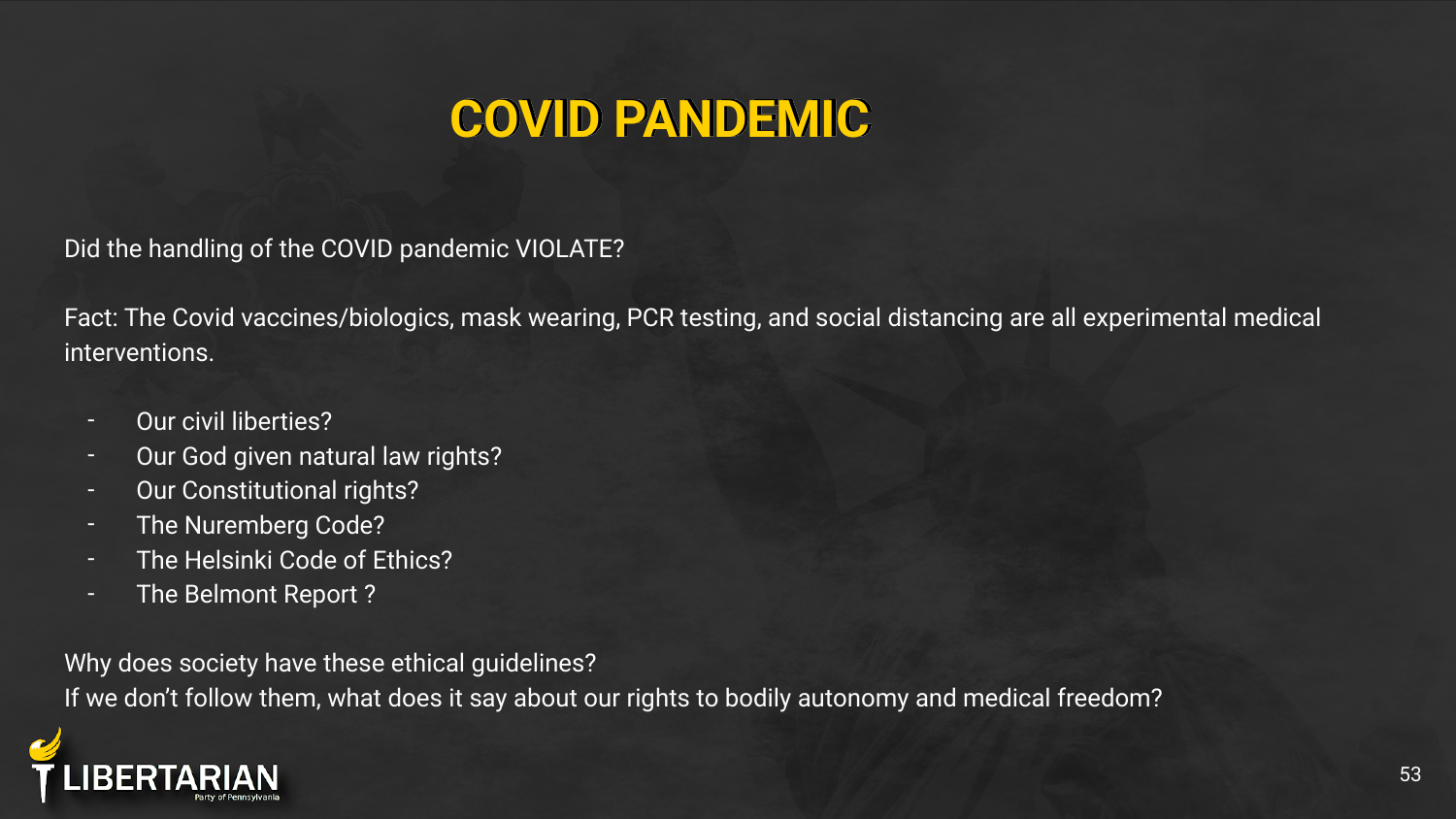

# COVID PANDEMIC

Did the handling of the COVID pandemic VIOLATE?

Fact: The Covid vaccines/biologics, mask wearing, PCR testing, and social distancing are all experimental medical interventions.

Our civil liberties?
Our God given natural law rights?
Our Constitutional rights?
The Nuremberg Code?
The Helsinki Code of Ethics?
The Belmont Report ?

Why does society have these ethical guidelines?
If we don’t follow them, what does it say about our rights to bodily autonomy and medical freedom?

53